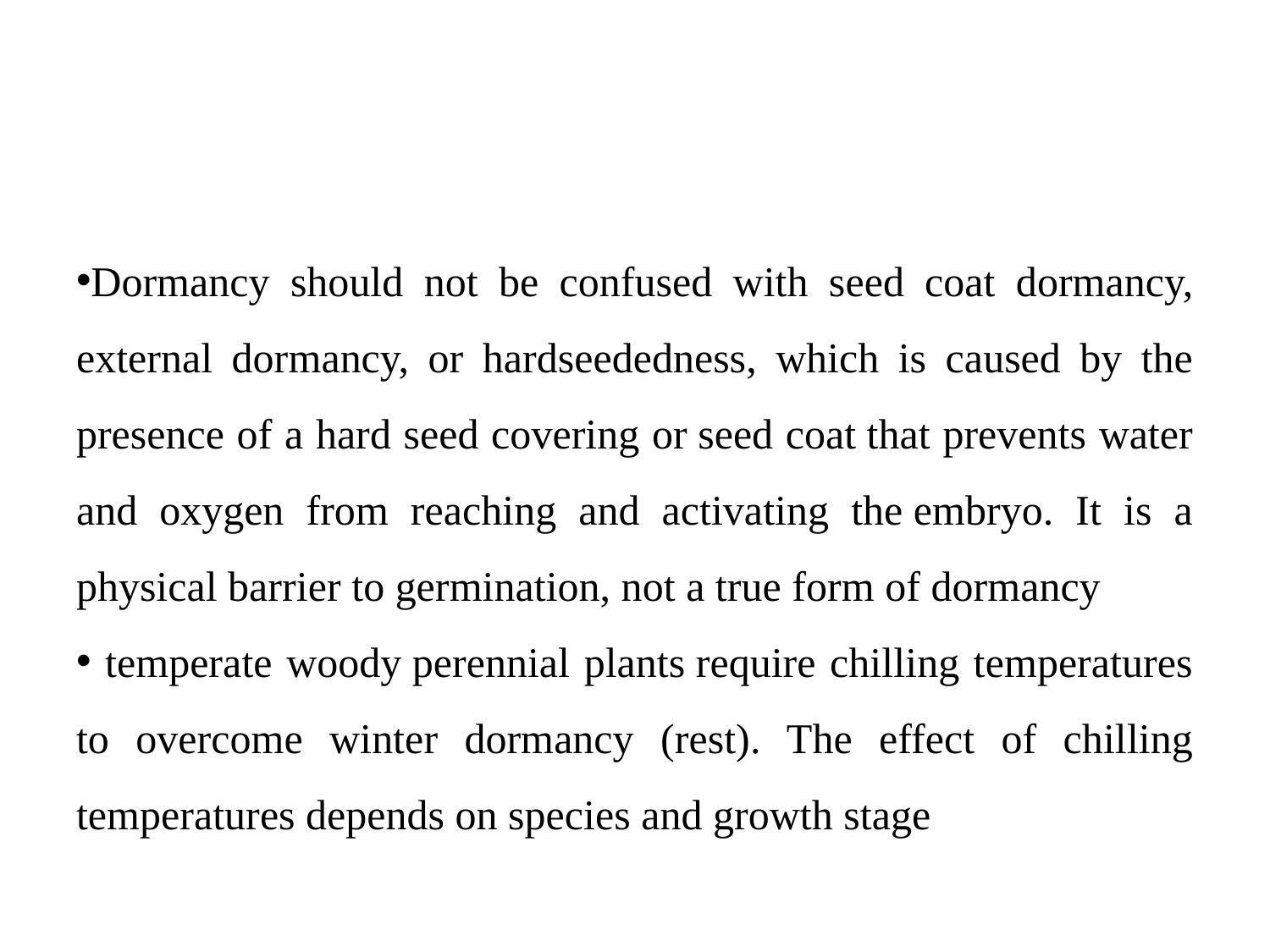

#
Dormancy should not be confused with seed coat dormancy, external dormancy, or hardseededness, which is caused by the presence of a hard seed covering or seed coat that prevents water and oxygen from reaching and activating the embryo. It is a physical barrier to germination, not a true form of dormancy
 temperate woody perennial plants require chilling temperatures to overcome winter dormancy (rest). The effect of chilling temperatures depends on species and growth stage